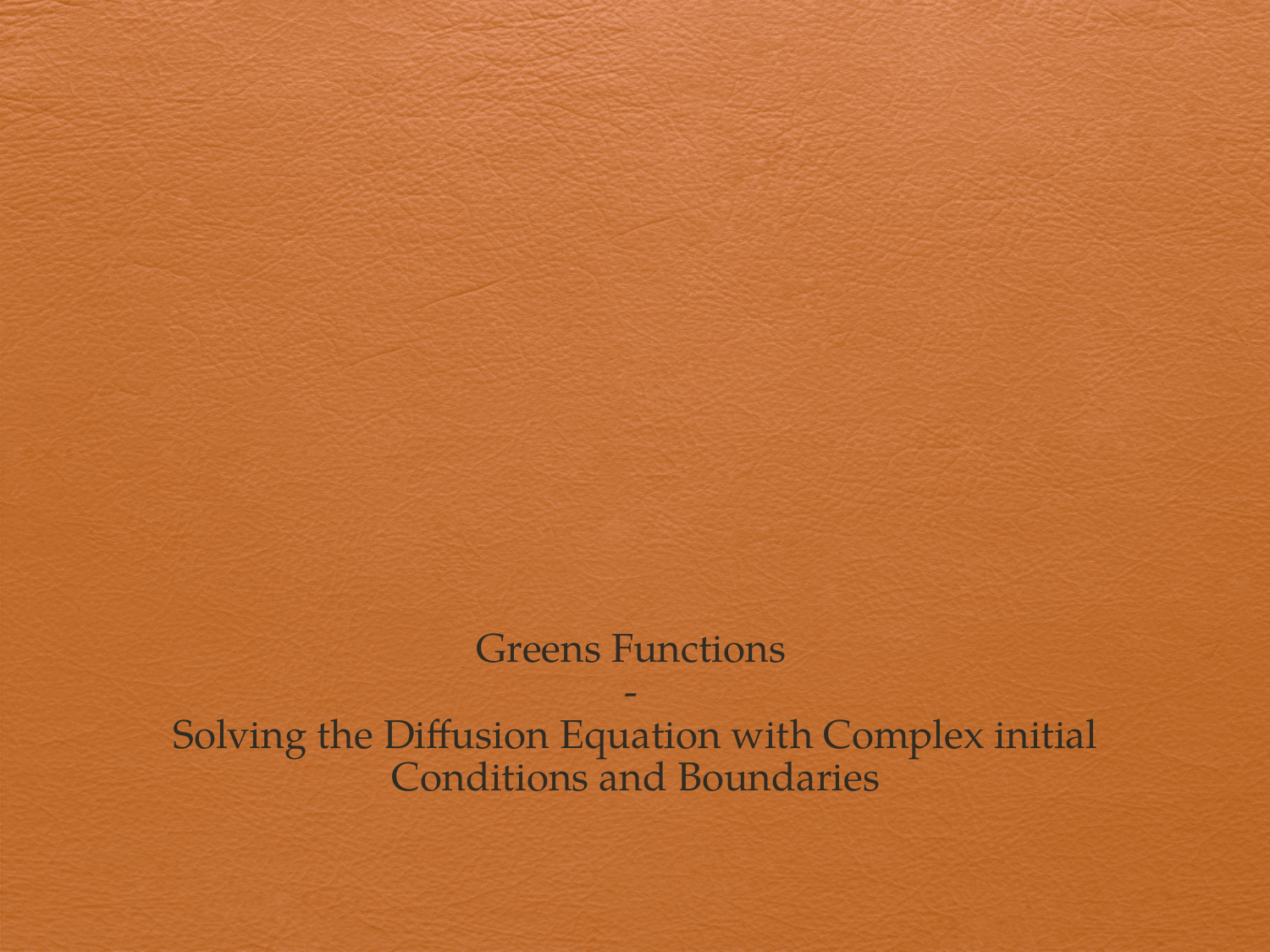

# Greens Functions - Solving the Diffusion Equation with Complex initial Conditions and Boundaries